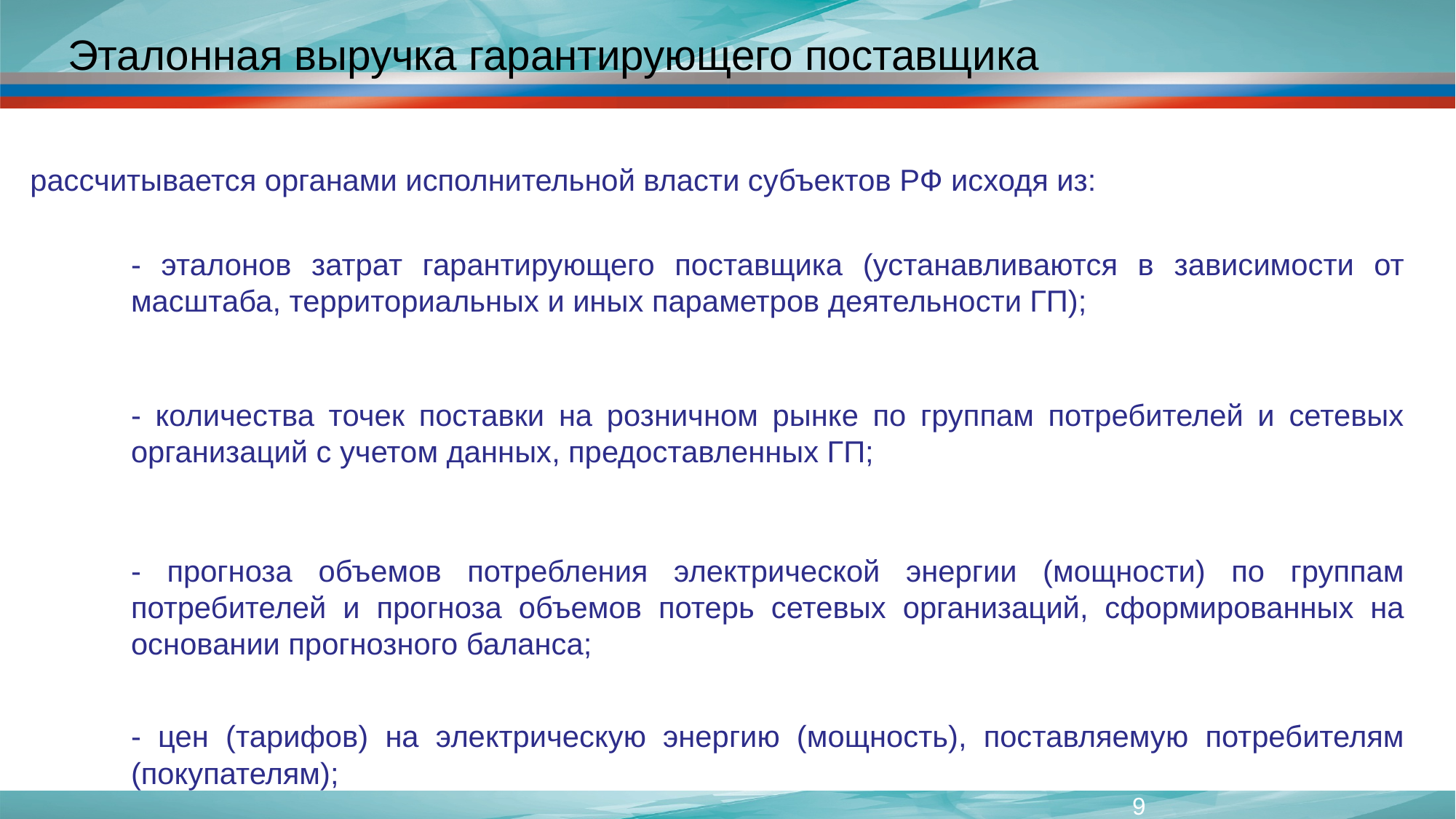

Эталонная выручка гарантирующего поставщика
рассчитывается органами исполнительной власти субъектов РФ исходя из:
- эталонов затрат гарантирующего поставщика (устанавливаются в зависимости от масштаба, территориальных и иных параметров деятельности ГП);
- количества точек поставки на розничном рынке по группам потребителей и сетевых организаций с учетом данных, предоставленных ГП;
- прогноза объемов потребления электрической энергии (мощности) по группам потребителей и прогноза объемов потерь сетевых организаций, сформированных на основании прогнозного баланса;
- цен (тарифов) на электрическую энергию (мощность), поставляемую потребителям (покупателям);
9